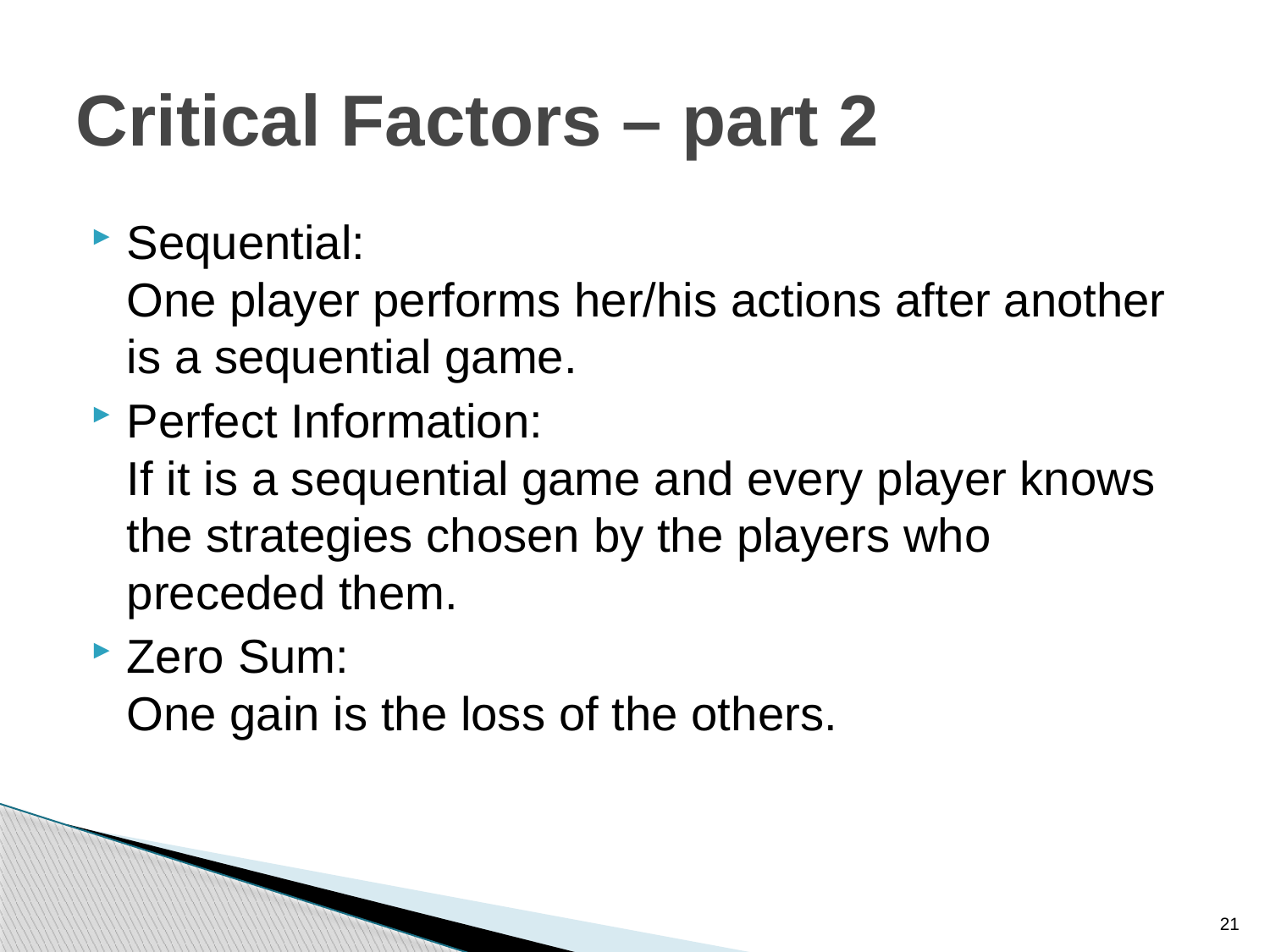

# Critical Factors – part 2
Sequential:
One player performs her/his actions after another is a sequential game.
Perfect Information:
If it is a sequential game and every player knows the strategies chosen by the players who preceded them.
Zero Sum:
One gain is the loss of the others.
21